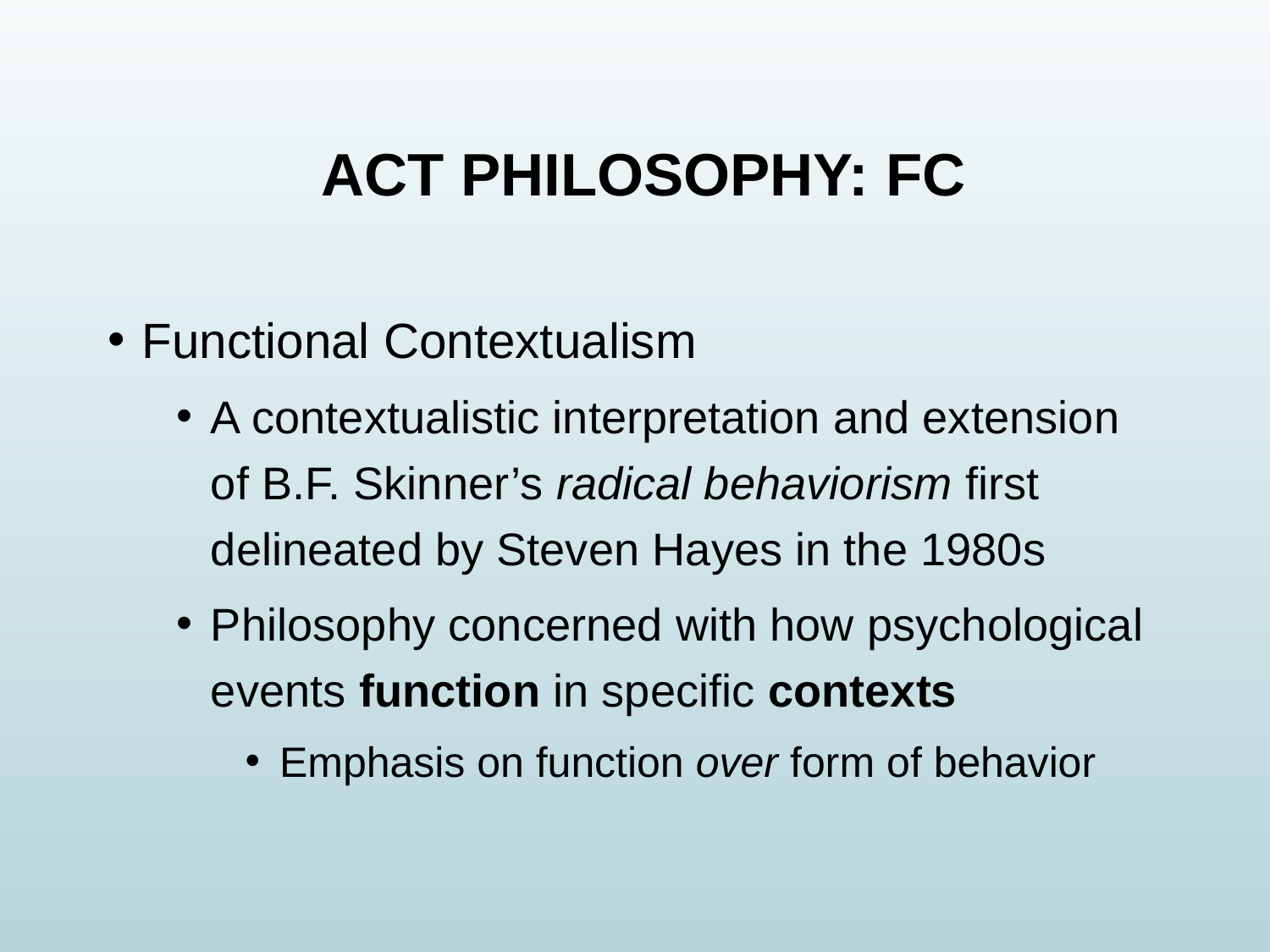

# Act Philosophy: fC
Functional Contextualism
A contextualistic interpretation and extension of B.F. Skinner’s radical behaviorism first delineated by Steven Hayes in the 1980s
Philosophy concerned with how psychological events function in specific contexts
Emphasis on function over form of behavior